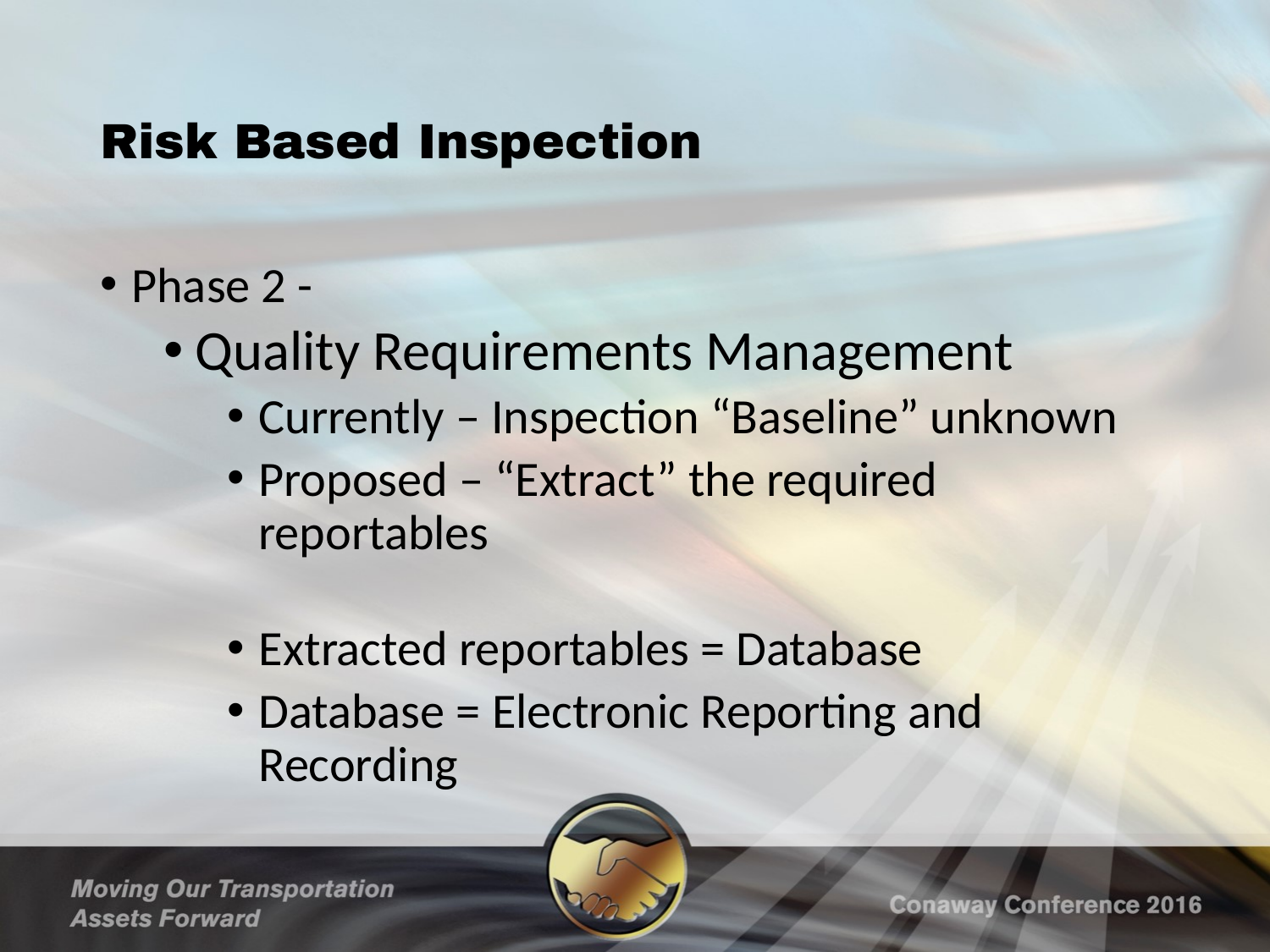

# Risk Based Inspection
Phase 2 -
Quality Requirements Management
Currently – Inspection “Baseline” unknown
Proposed – “Extract” the required reportables

Extracted reportables = Database
Database = Electronic Reporting and Recording